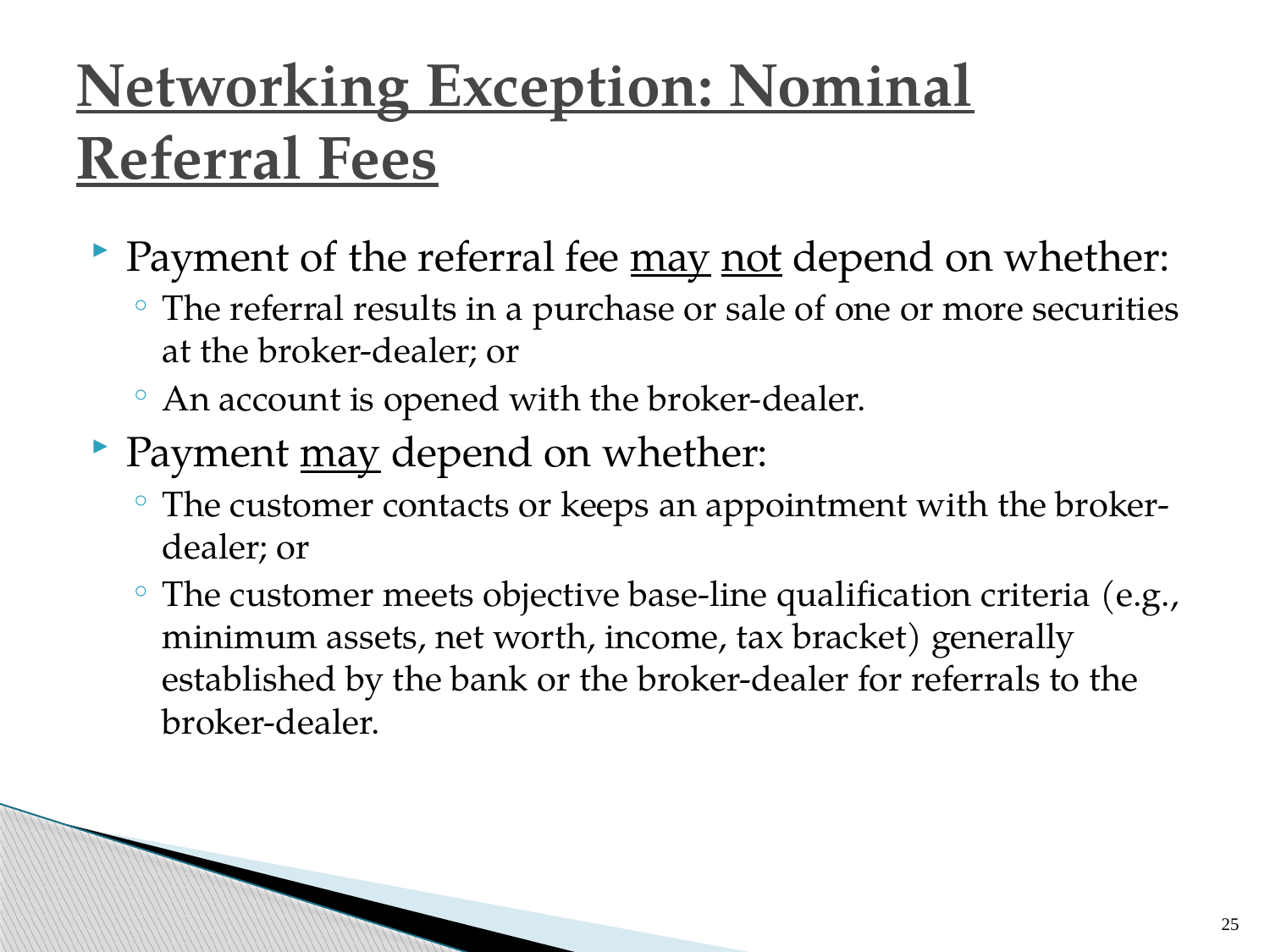

# Networking Exception: Nominal Referral Fees
Payment of the referral fee may not depend on whether:
The referral results in a purchase or sale of one or more securities at the broker-dealer; or
An account is opened with the broker-dealer.
Payment may depend on whether:
The customer contacts or keeps an appointment with the broker-dealer; or
The customer meets objective base-line qualification criteria (e.g., minimum assets, net worth, income, tax bracket) generally established by the bank or the broker-dealer for referrals to the broker-dealer.

25